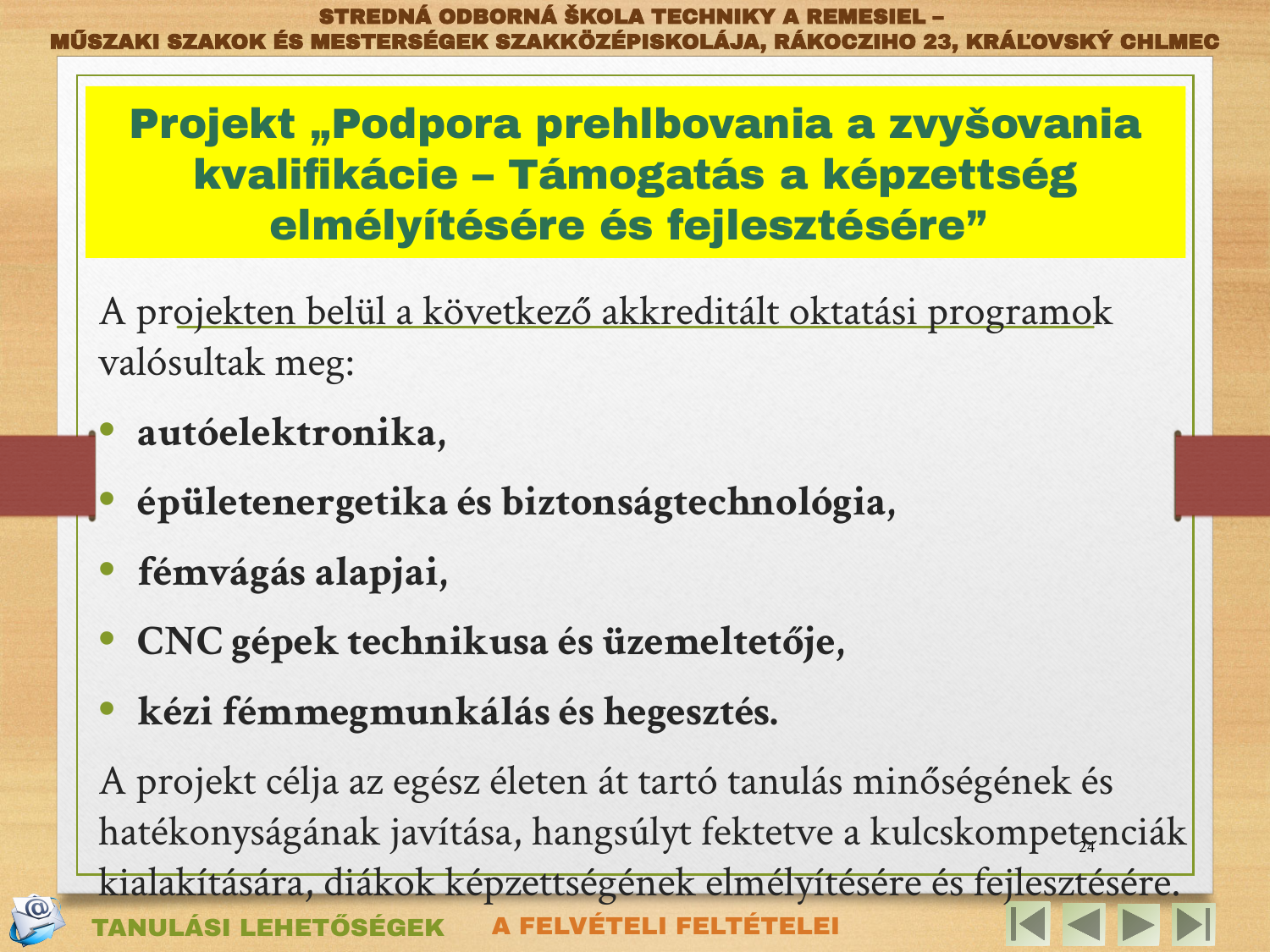

# Projekt „Podpora prehlbovania a zvyšovania kvalifikácie – Támogatás a képzettség elmélyítésére és fejlesztésére”
A projekten belül a következő akkreditált oktatási programok valósultak meg:
autóelektronika,
épületenergetika és biztonságtechnológia,
fémvágás alapjai,
CNC gépek technikusa és üzemeltetője,
kézi fémmegmunkálás és hegesztés.
A projekt célja az egész életen át tartó tanulás minőségének és hatékonyságának javítása, hangsúlyt fektetve a kulcskompetenciák kialakítására, diákok képzettségének elmélyítésére és fejlesztésére.
24